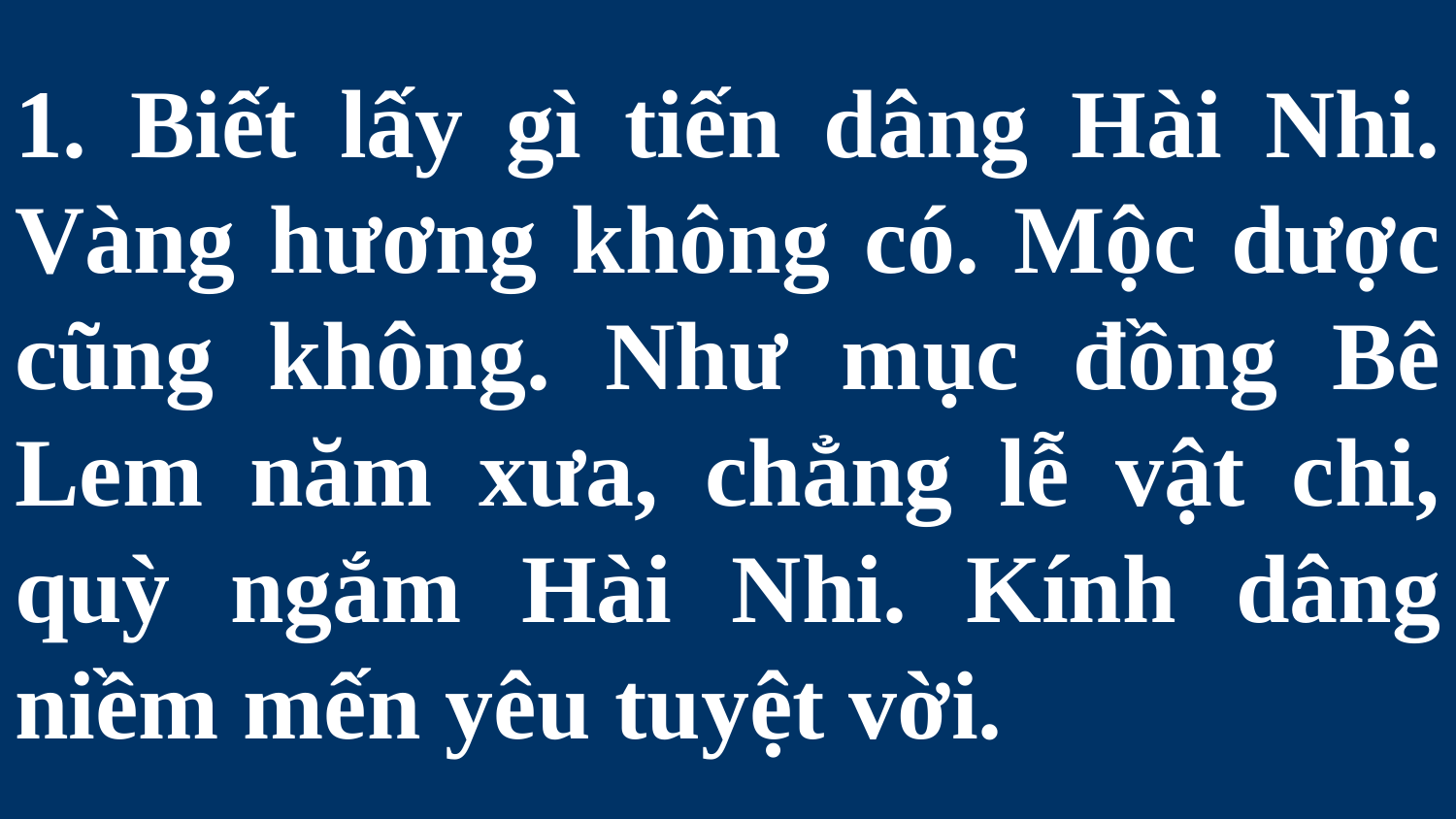

# 1. Biết lấy gì tiến dâng Hài Nhi. Vàng hương không có. Mộc dược cũng không. Như mục đồng Bê Lem năm xưa, chẳng lễ vật chi, quỳ ngắm Hài Nhi. Kính dâng niềm mến yêu tuyệt vời.